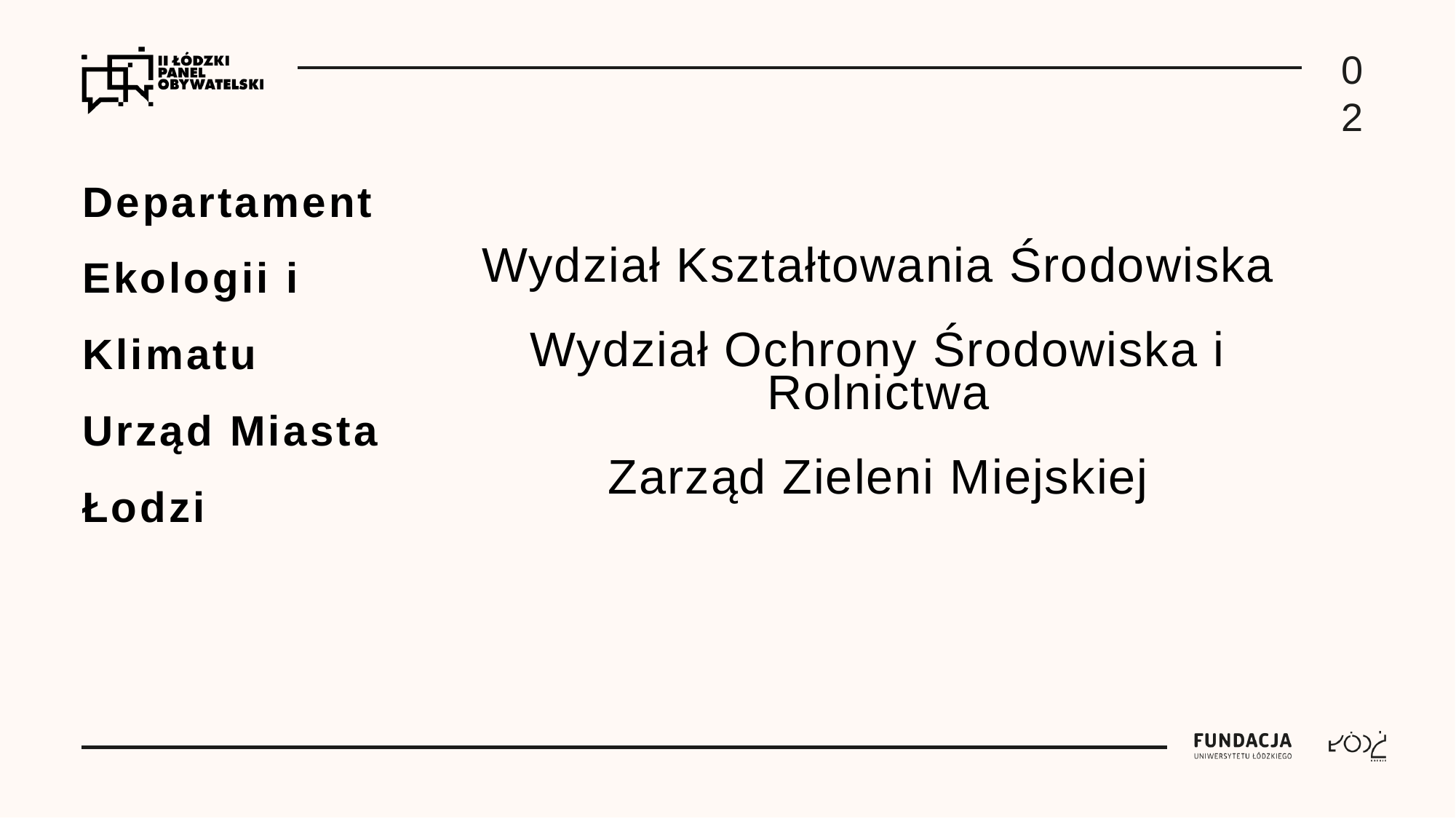

02

# Departament Ekologii i Klimatu Urząd Miasta Łodzi
Wydział Kształtowania Środowiska

Wydział Ochrony Środowiska i Rolnictwa

Zarząd Zieleni Miejskiej